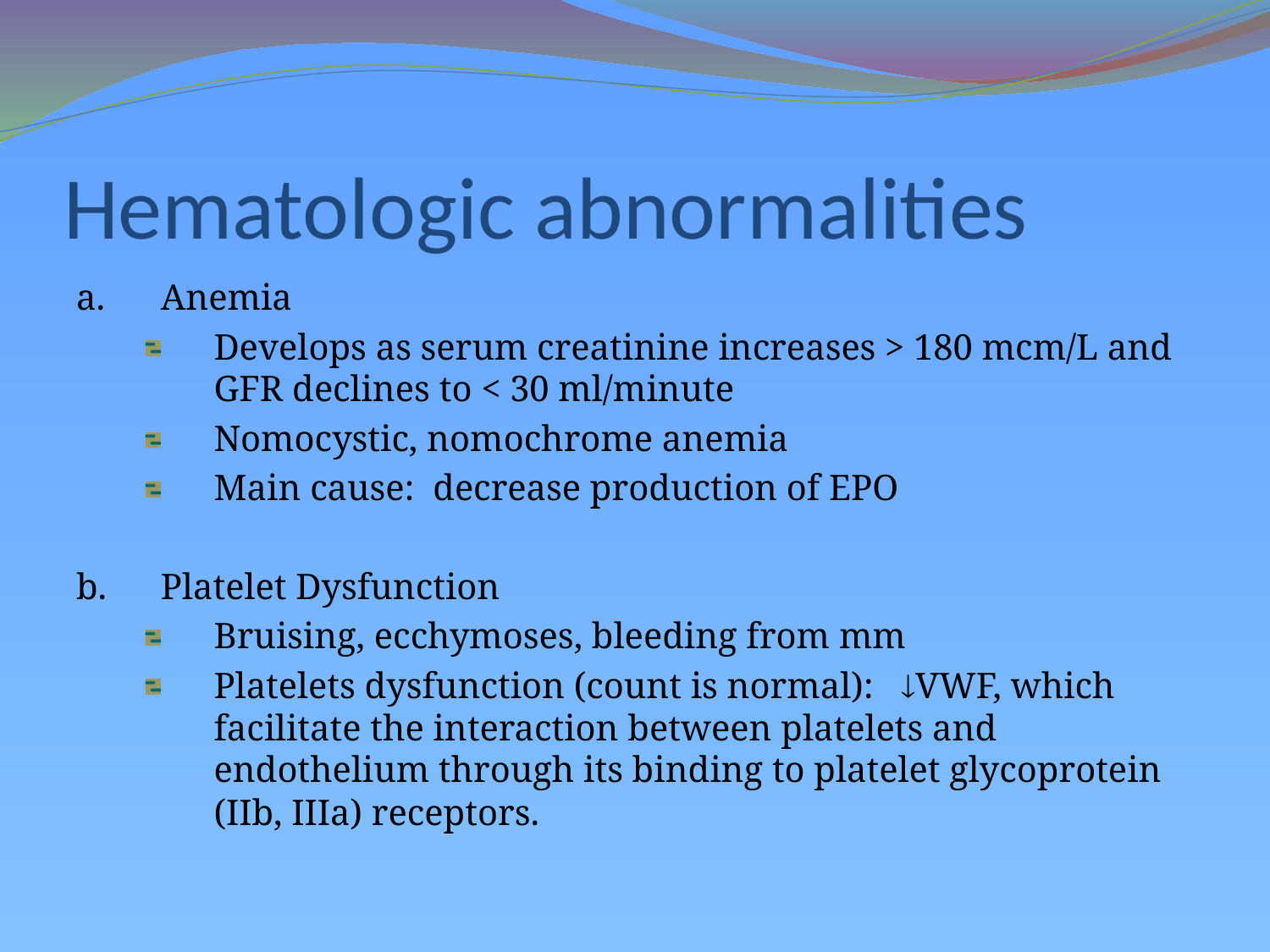

# Hematologic abnormalities
a.	Anemia
Develops as serum creatinine increases > 180 mcm/L and GFR declines to < 30 ml/minute
Nomocystic, nomochrome anemia
Main cause:  decrease production of EPO

b.	Platelet Dysfunction
Bruising, ecchymoses, bleeding from mm
Platelets dysfunction (count is normal):   ↓VWF, which facilitate the interaction between platelets and endothelium through its binding to platelet glycoprotein (IIb, IIIa) receptors.